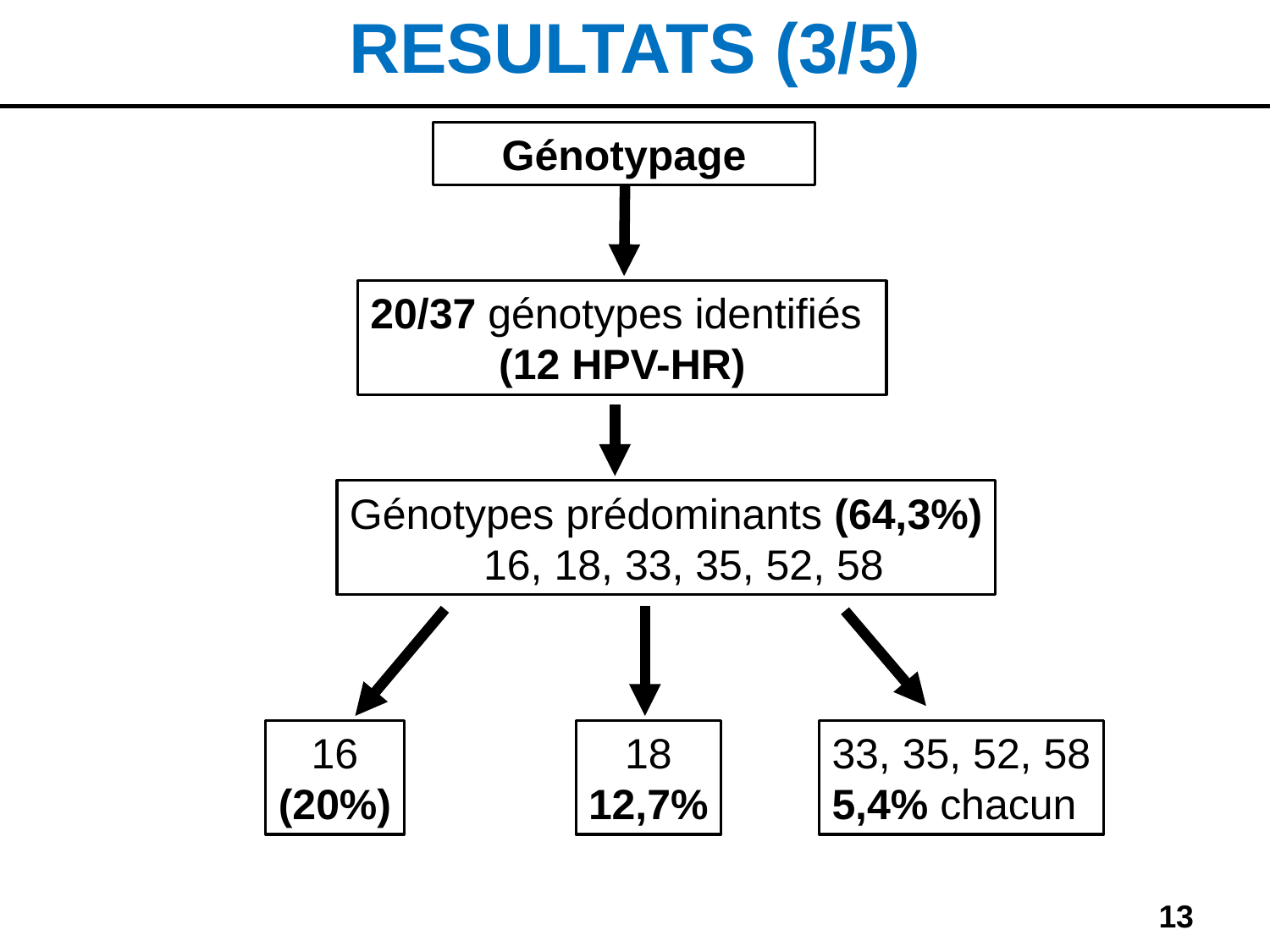

RESULTATS (3/5)
Génotypage
20/37 génotypes identifiés
(12 HPV-HR)
Génotypes prédominants (64,3%)
    16, 18, 33, 35, 52, 58
16
(20%)
18
12,7%
33, 35, 52, 58
5,4% chacun
13